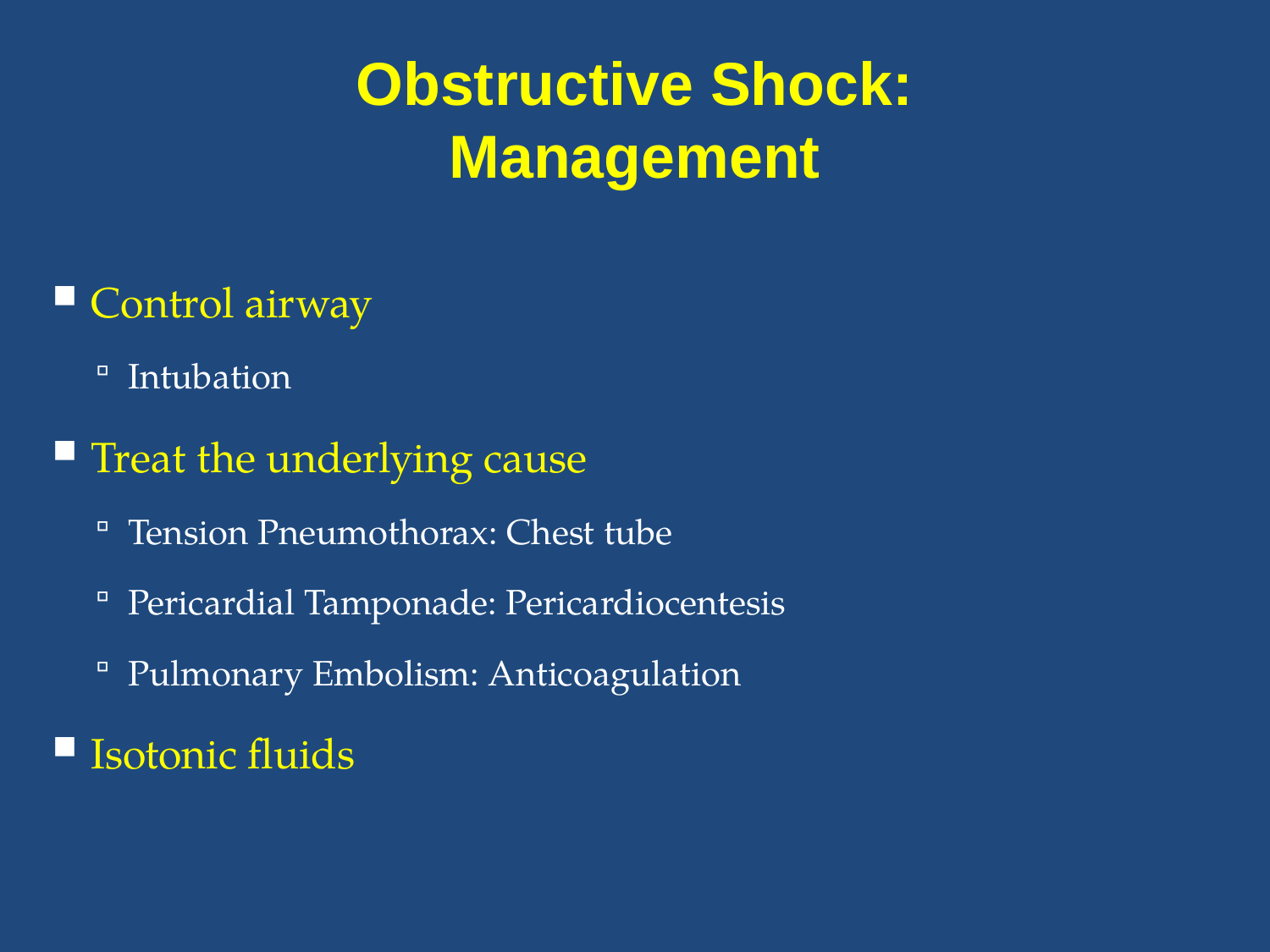

# Obstructive Shock: Management
Control airway
Intubation
Treat the underlying cause
Tension Pneumothorax: Chest tube
Pericardial Tamponade: Pericardiocentesis
Pulmonary Embolism: Anticoagulation
Isotonic fluids